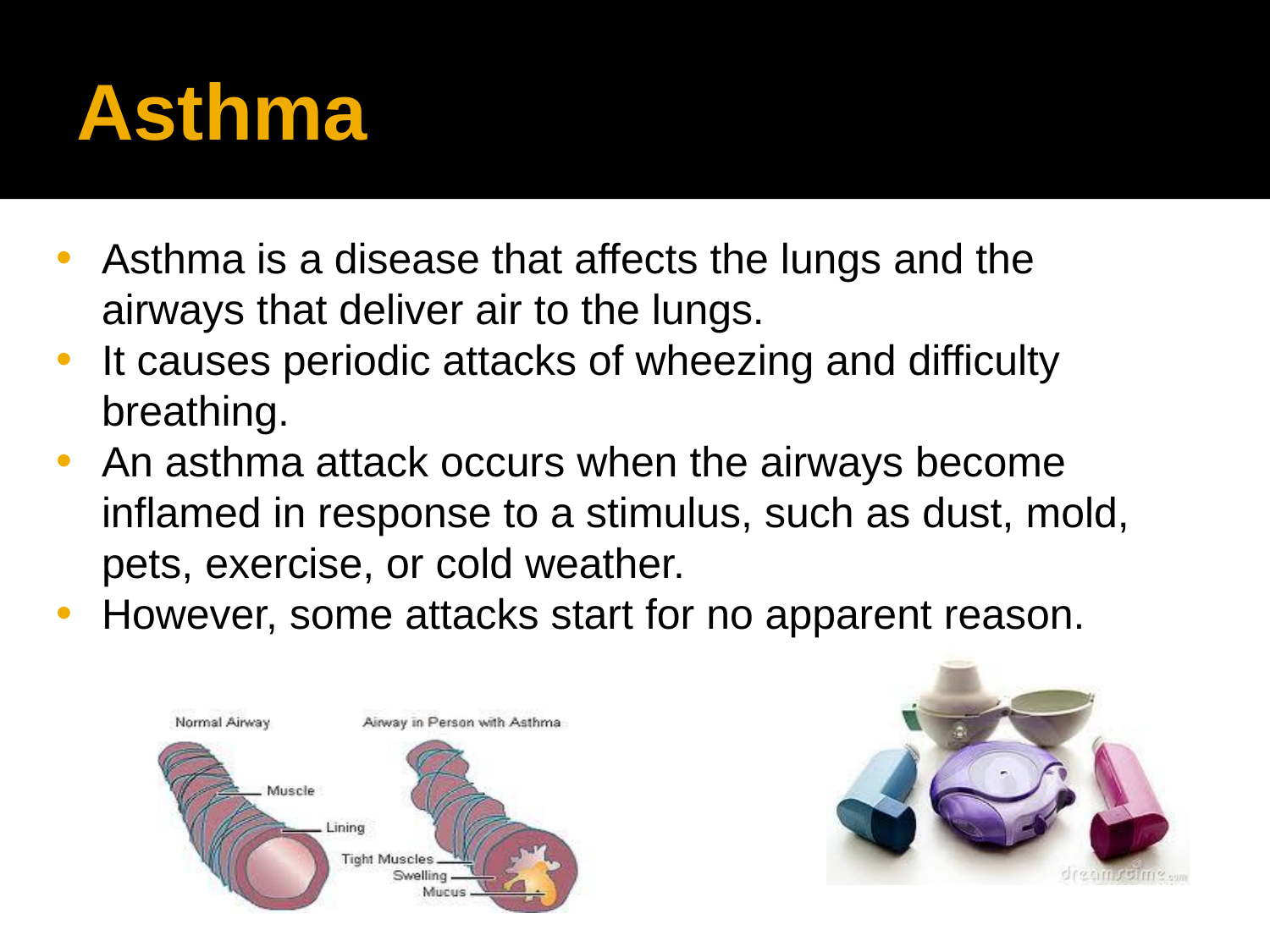

# Asthma
Asthma is a disease that affects the lungs and the airways that deliver air to the lungs.
It causes periodic attacks of wheezing and difficulty breathing.
An asthma attack occurs when the airways become inflamed in response to a stimulus, such as dust, mold, pets, exercise, or cold weather.
However, some attacks start for no apparent reason.